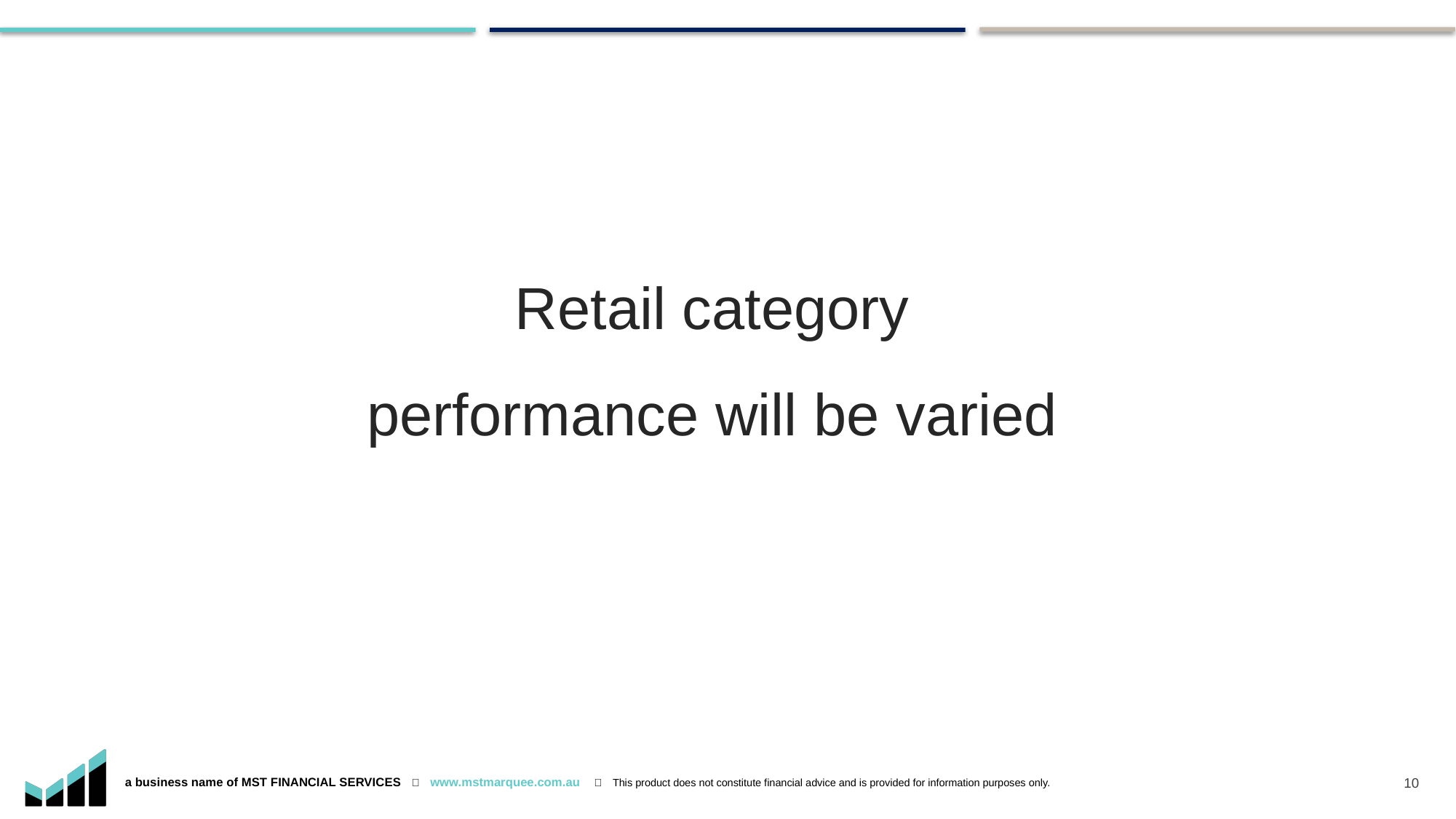

Retail category performance will be varied
10